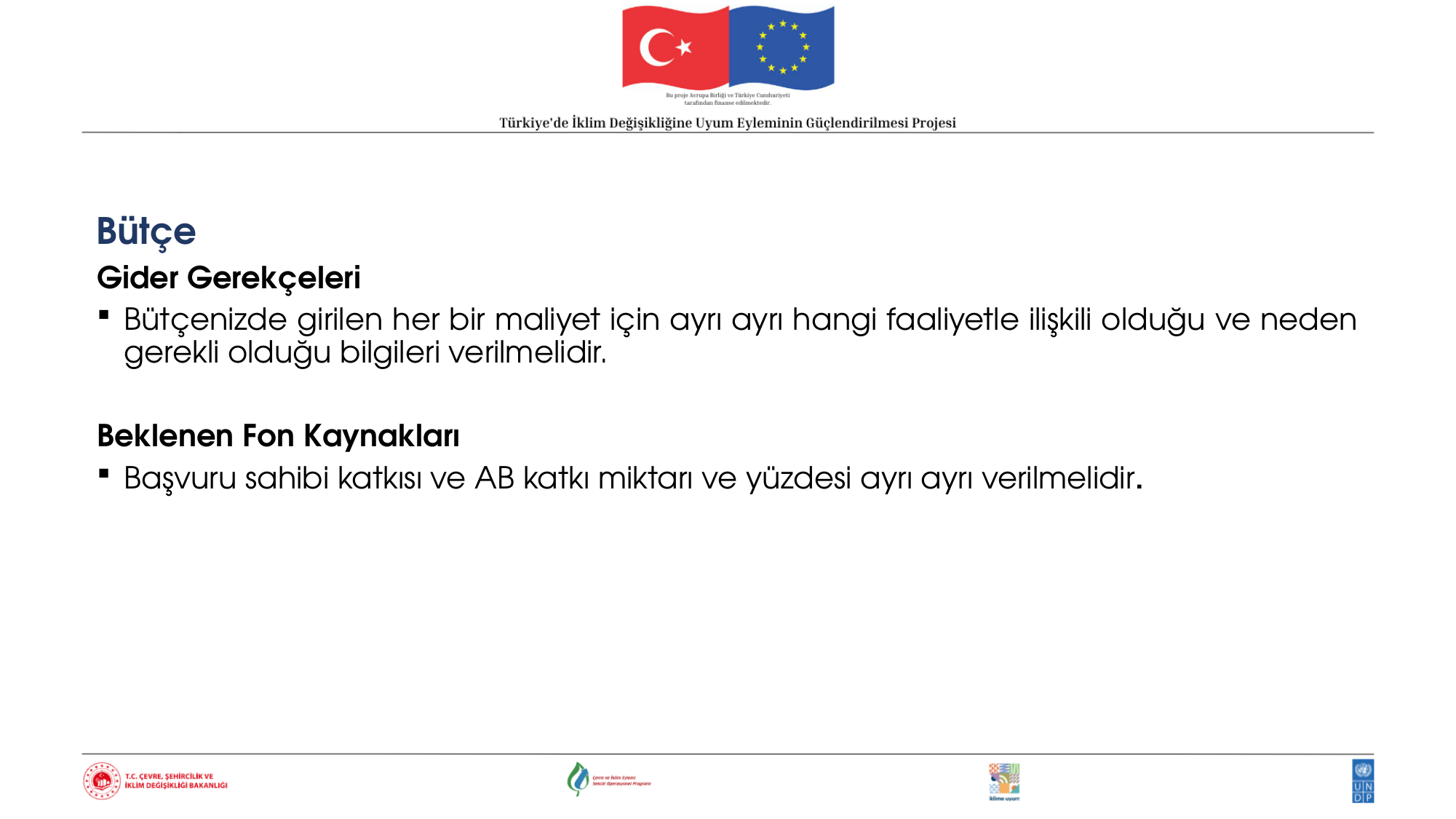

Bütçe
Gider Gerekçeleri
Bütçenizde girilen her bir maliyet için ayrı ayrı hangi faaliyetle ilişkili olduğu ve neden gerekli olduğu bilgileri verilmelidir.

Beklenen Fon Kaynakları
Başvuru sahibi katkısı ve AB katkı miktarı ve yüzdesi ayrı ayrı verilmelidir.